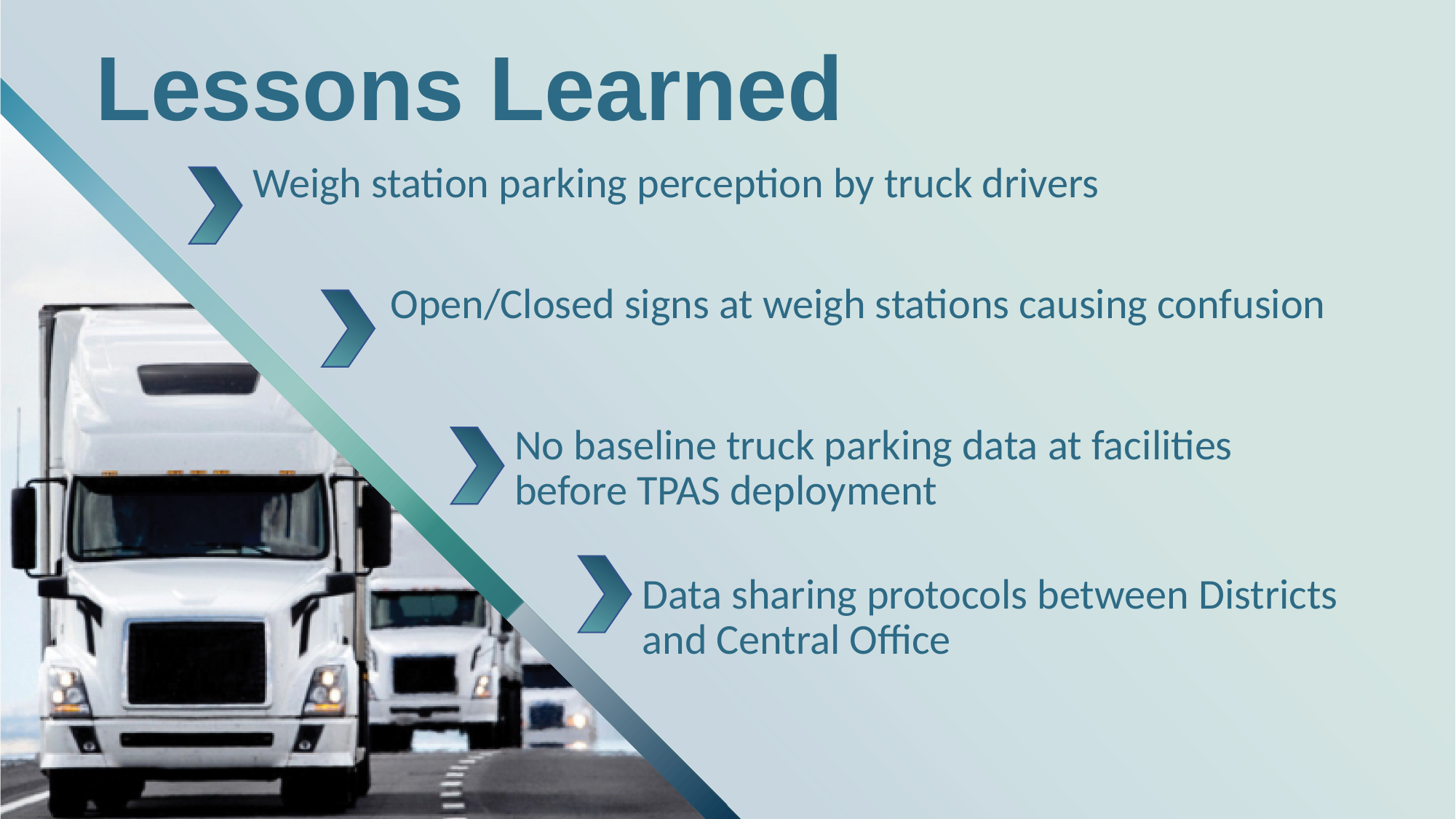

# Lessons Learned
Weigh station parking perception by truck drivers

Open/Closed signs at weigh stations causing confusion

No baseline truck parking data at facilities before TPAS deployment

Data sharing protocols between Districts and Central Office